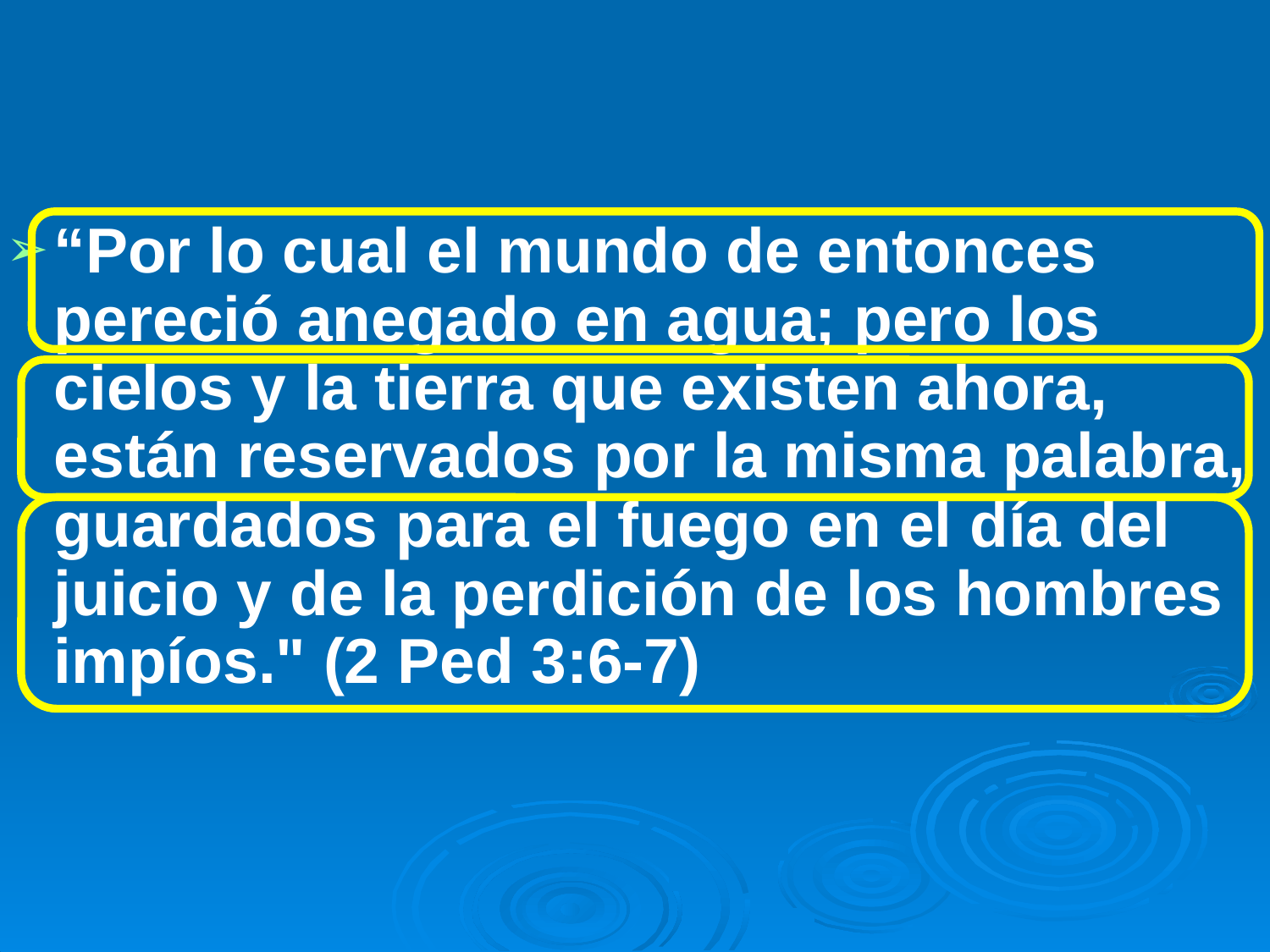

“Por lo cual el mundo de entonces pereció anegado en agua; pero los cielos y la tierra que existen ahora, están reservados por la misma palabra, guardados para el fuego en el día del juicio y de la perdición de los hombres impíos." (2 Ped 3:6-7)